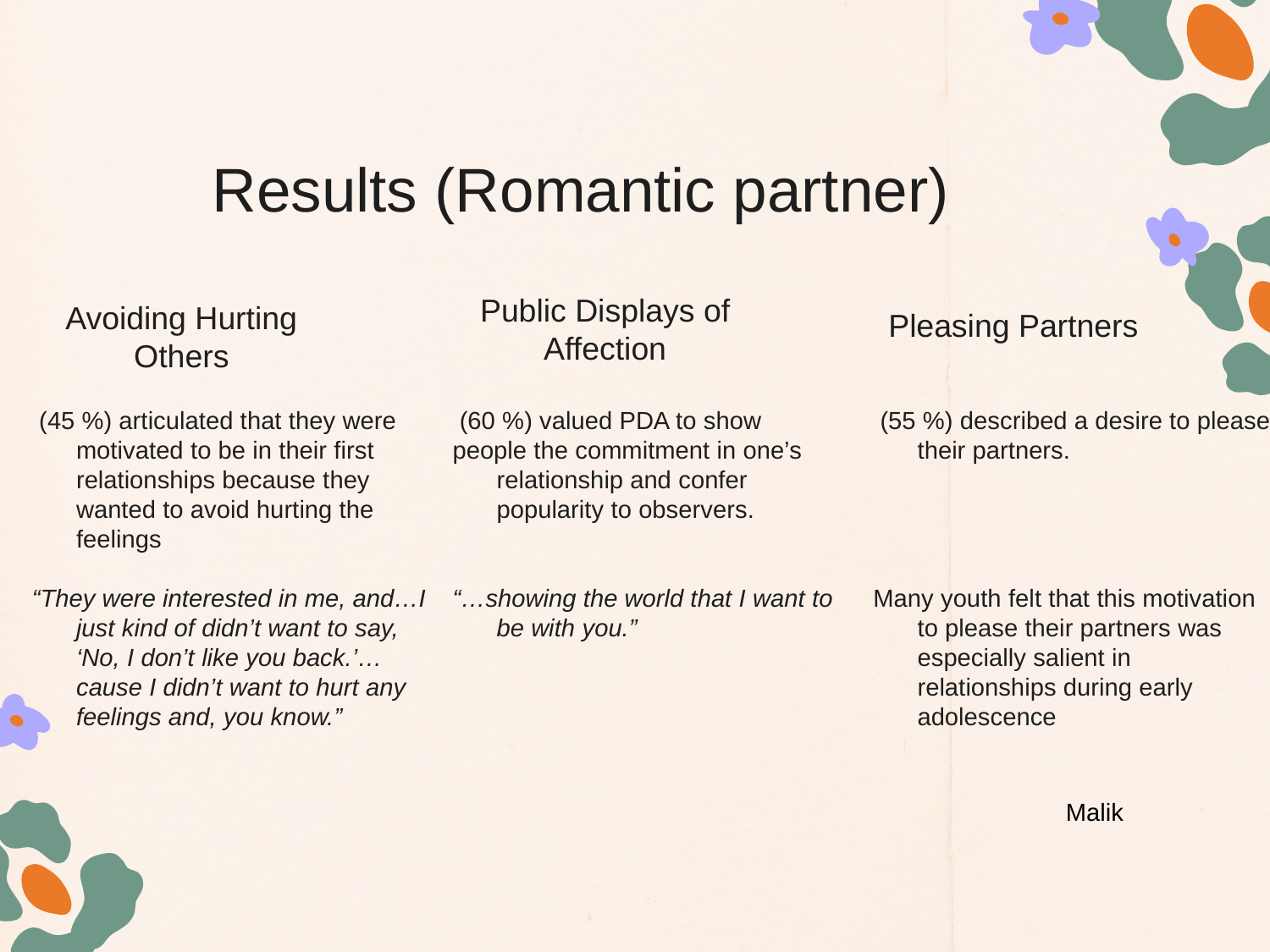

# Results (Romantic partner)
Pleasing Partners
Avoiding Hurting Others
Public Displays of Affection
 (45 %) articulated that they were motivated to be in their first relationships because they wanted to avoid hurting the feelings

“They were interested in me, and…I just kind of didn’t want to say, ‘No, I don’t like you back.’…cause I didn’t want to hurt any feelings and, you know.”
 (60 %) valued PDA to show
people the commitment in one’s relationship and confer popularity to observers.

“…showing the world that I want to be with you.”
 (55 %) described a desire to please their partners.

Many youth felt that this motivation to please their partners was especially salient in relationships during early adolescence
Malik